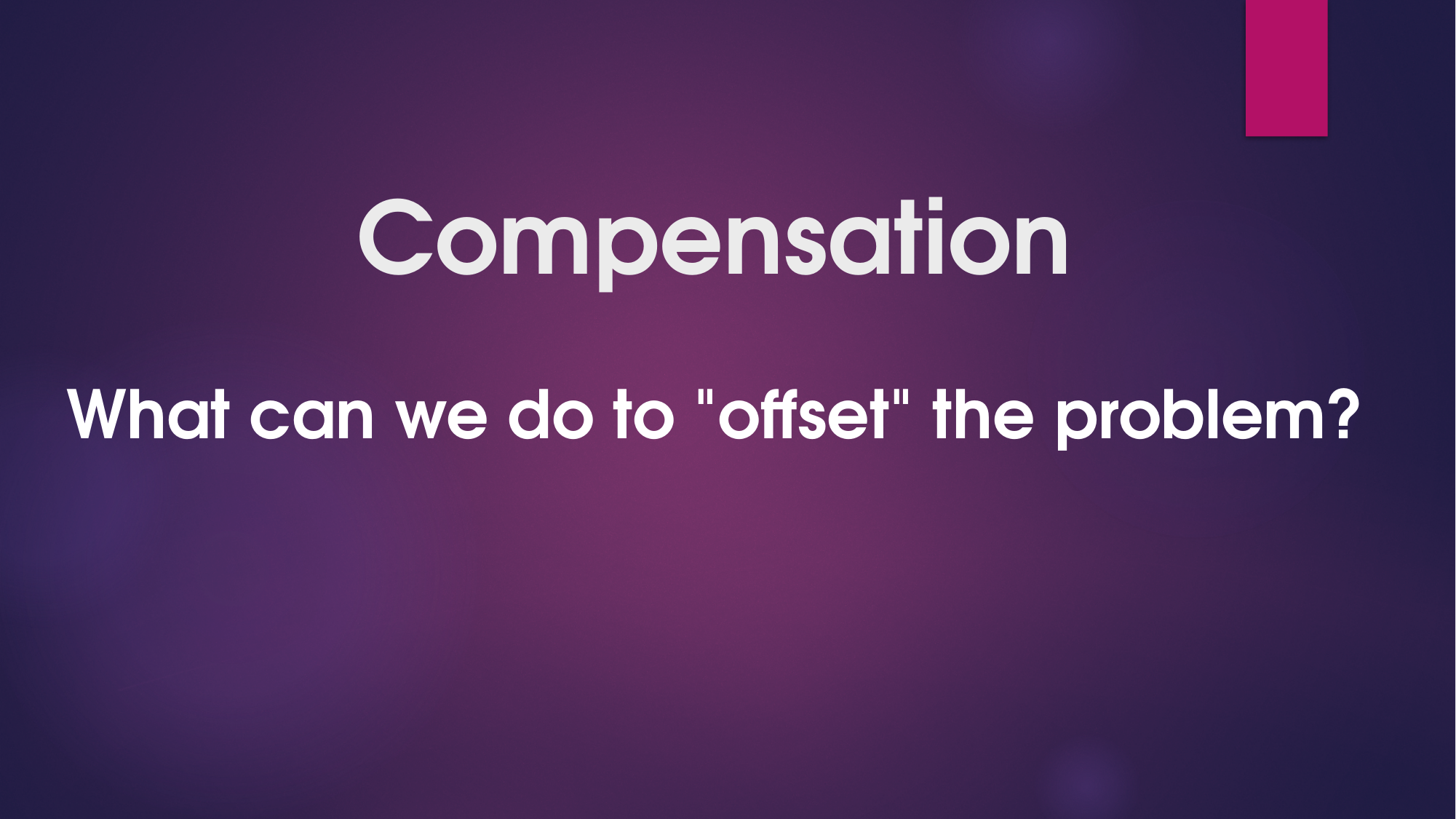

# Compensation

What can we do to "offset" the problem?